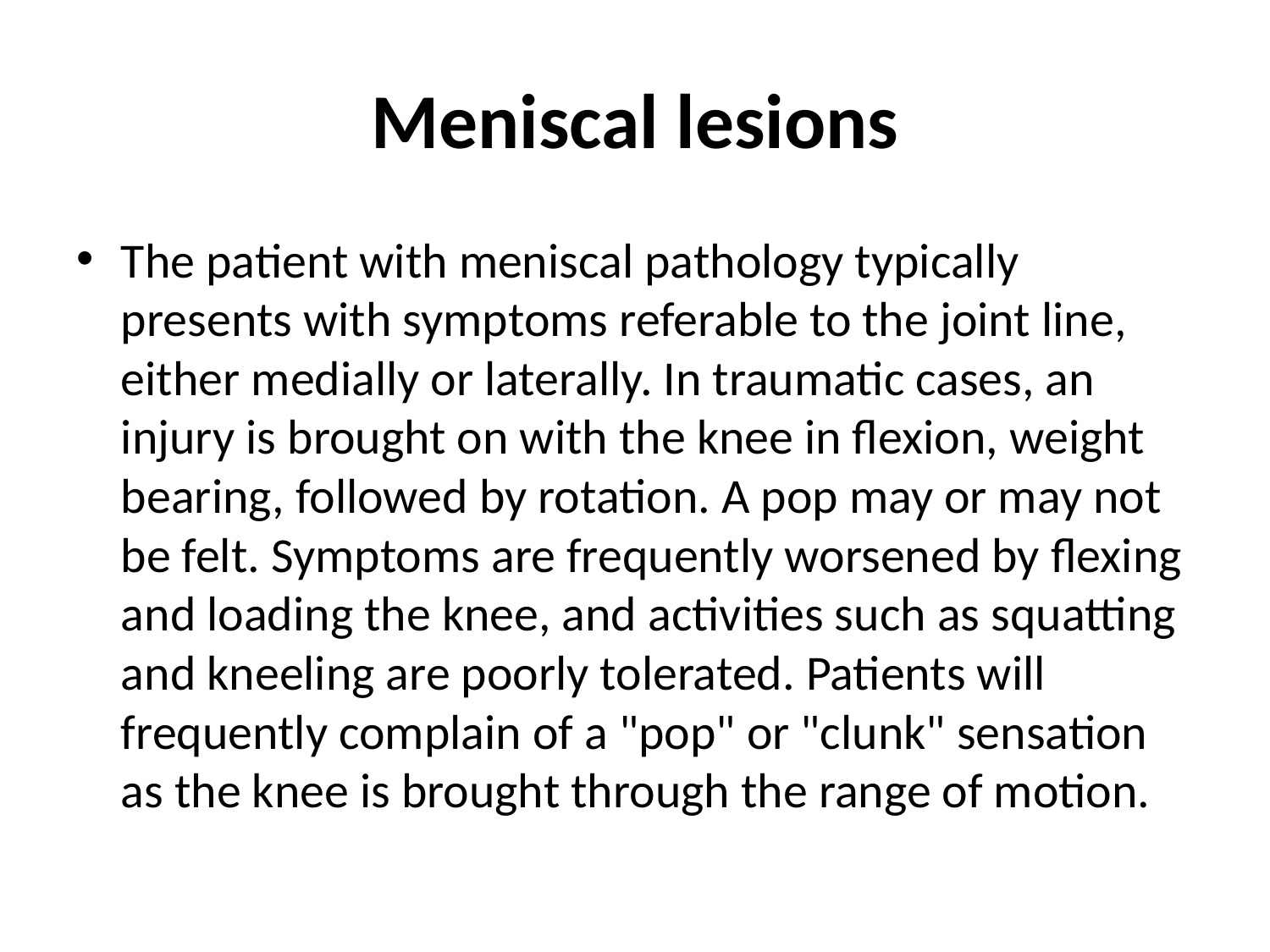

# Meniscal lesions
The patient with meniscal pathology typically presents with symptoms referable to the joint line, either medially or laterally. In traumatic cases, an injury is brought on with the knee in flexion, weight bearing, followed by rotation. A pop may or may not be felt. Symptoms are frequently worsened by flexing and loading the knee, and activities such as squatting and kneeling are poorly tolerated. Patients will frequently complain of a "pop" or "clunk" sensation as the knee is brought through the range of motion.